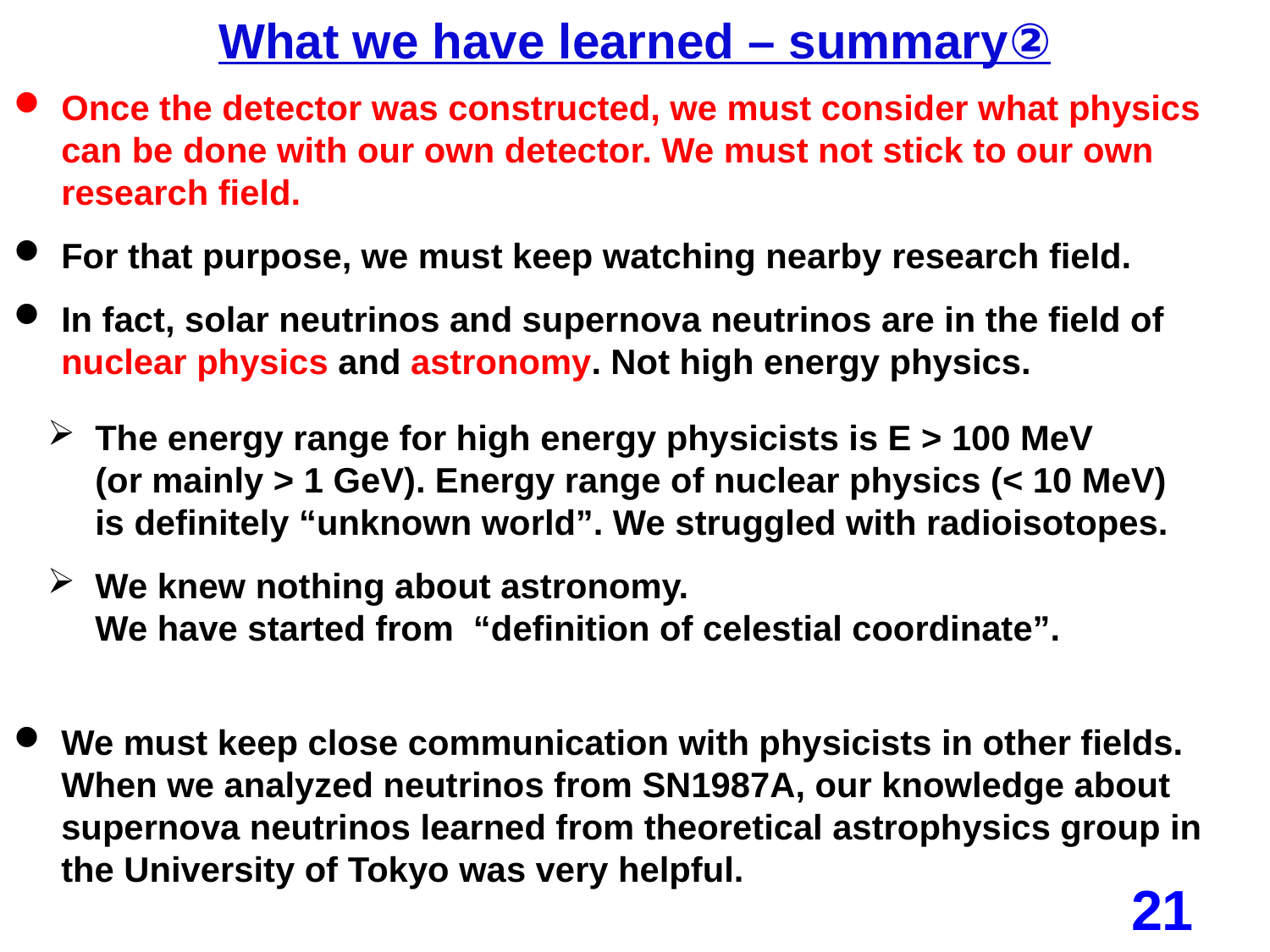

What we have learned – summary②
Once the detector was constructed, we must consider what physics can be done with our own detector. We must not stick to our own research field.
For that purpose, we must keep watching nearby research field.
In fact, solar neutrinos and supernova neutrinos are in the field of nuclear physics and astronomy. Not high energy physics.

We must keep close communication with physicists in other fields.
When we analyzed neutrinos from SN1987A, our knowledge about
supernova neutrinos learned from theoretical astrophysics group in the University of Tokyo was very helpful.
The energy range for high energy physicists is E > 100 MeV
(or mainly > 1 GeV). Energy range of nuclear physics (< 10 MeV)
is definitely “unknown world”. We struggled with radioisotopes.
We knew nothing about astronomy.
We have started from  “definition of celestial coordinate”.
21